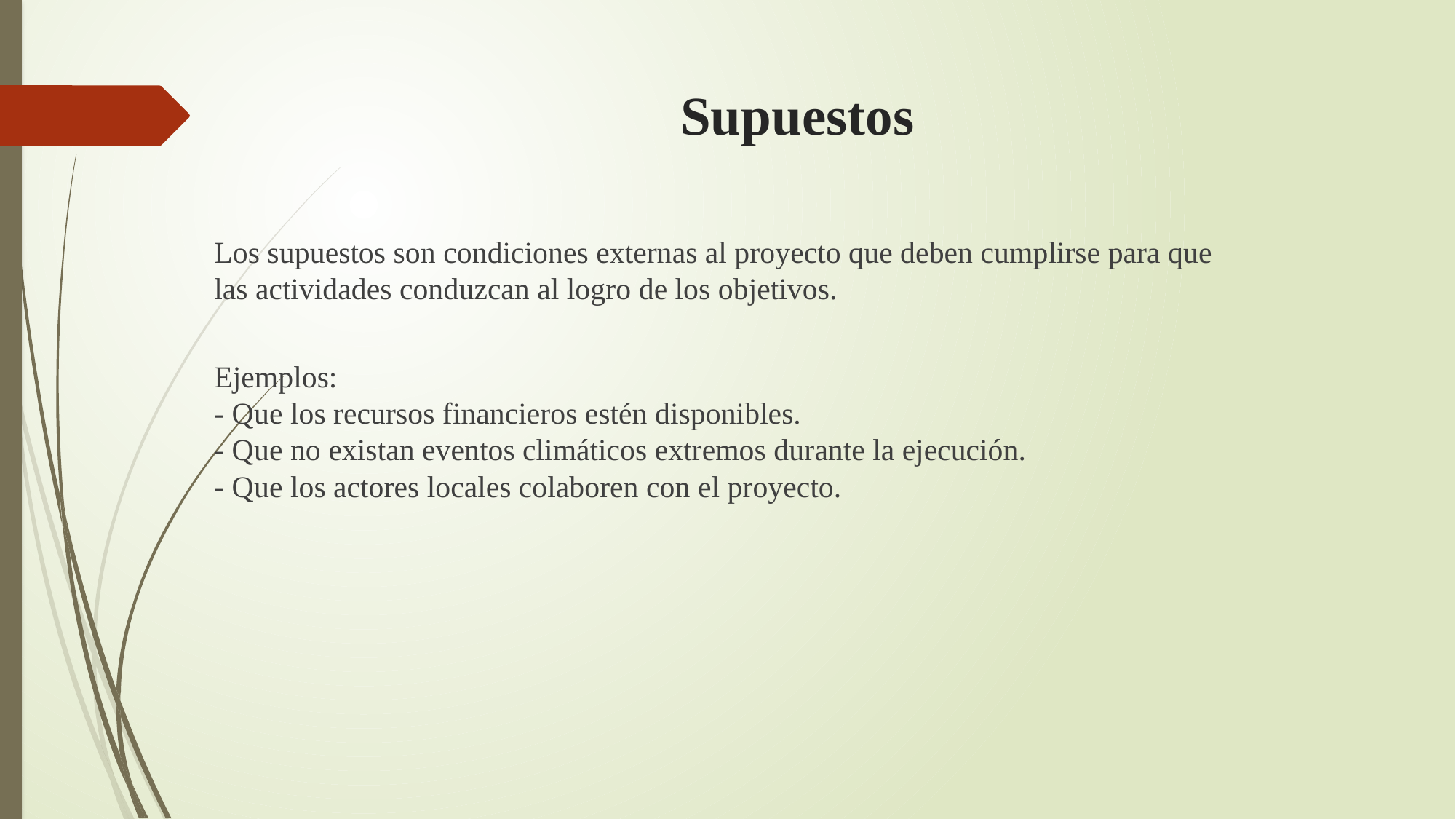

# Supuestos
Los supuestos son condiciones externas al proyecto que deben cumplirse para que las actividades conduzcan al logro de los objetivos.
Ejemplos:
- Que los recursos financieros estén disponibles.
- Que no existan eventos climáticos extremos durante la ejecución.
- Que los actores locales colaboren con el proyecto.